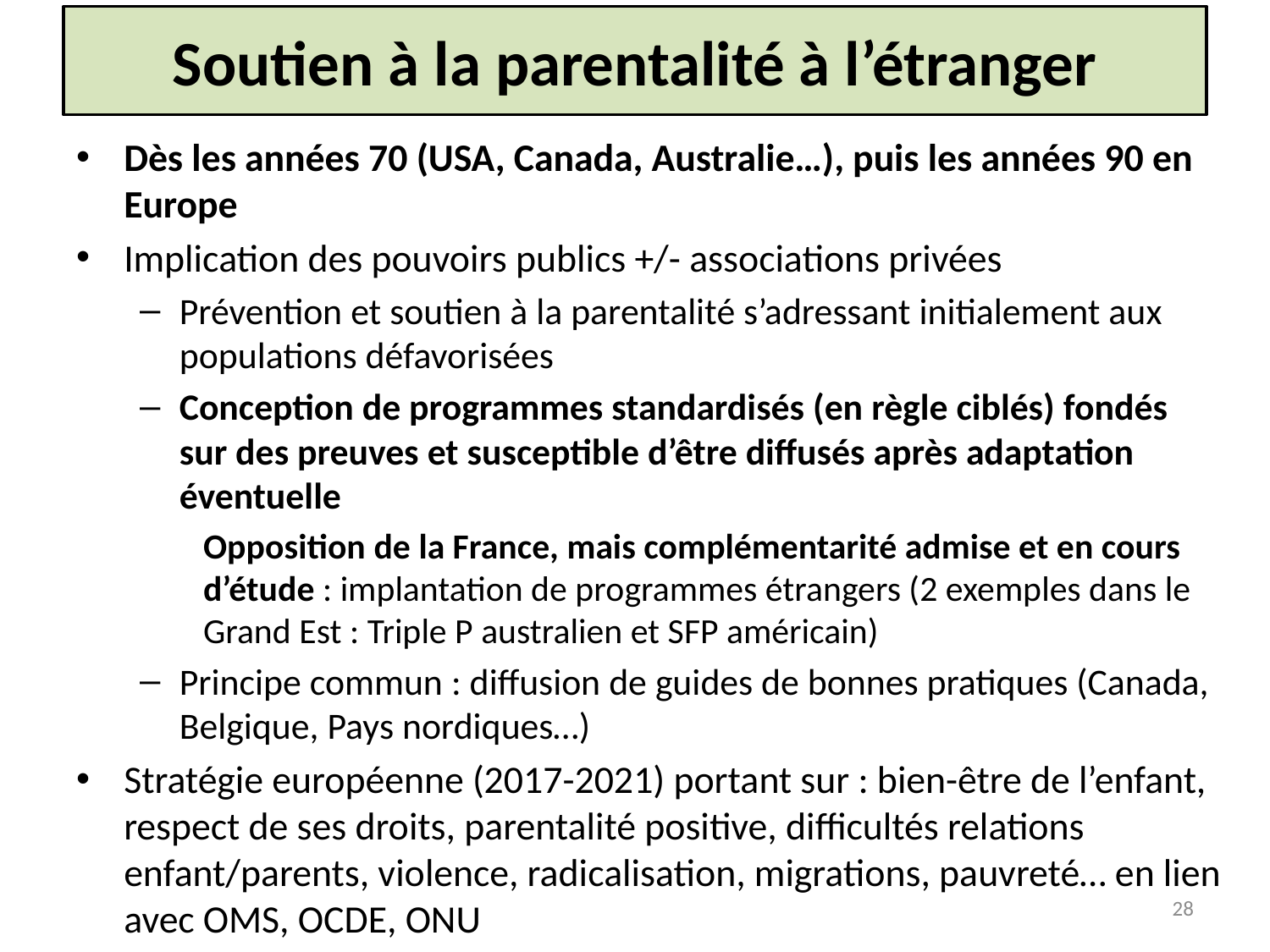

# Soutien à la parentalité à l’étranger
Dès les années 70 (USA, Canada, Australie…), puis les années 90 en Europe
Implication des pouvoirs publics +/- associations privées
Prévention et soutien à la parentalité s’adressant initialement aux populations défavorisées
Conception de programmes standardisés (en règle ciblés) fondés sur des preuves et susceptible d’être diffusés après adaptation éventuelle
Opposition de la France, mais complémentarité admise et en cours d’étude : implantation de programmes étrangers (2 exemples dans le Grand Est : Triple P australien et SFP américain)
Principe commun : diffusion de guides de bonnes pratiques (Canada, Belgique, Pays nordiques…)
Stratégie européenne (2017-2021) portant sur : bien-être de l’enfant, respect de ses droits, parentalité positive, difficultés relations enfant/parents, violence, radicalisation, migrations, pauvreté… en lien avec OMS, OCDE, ONU
28